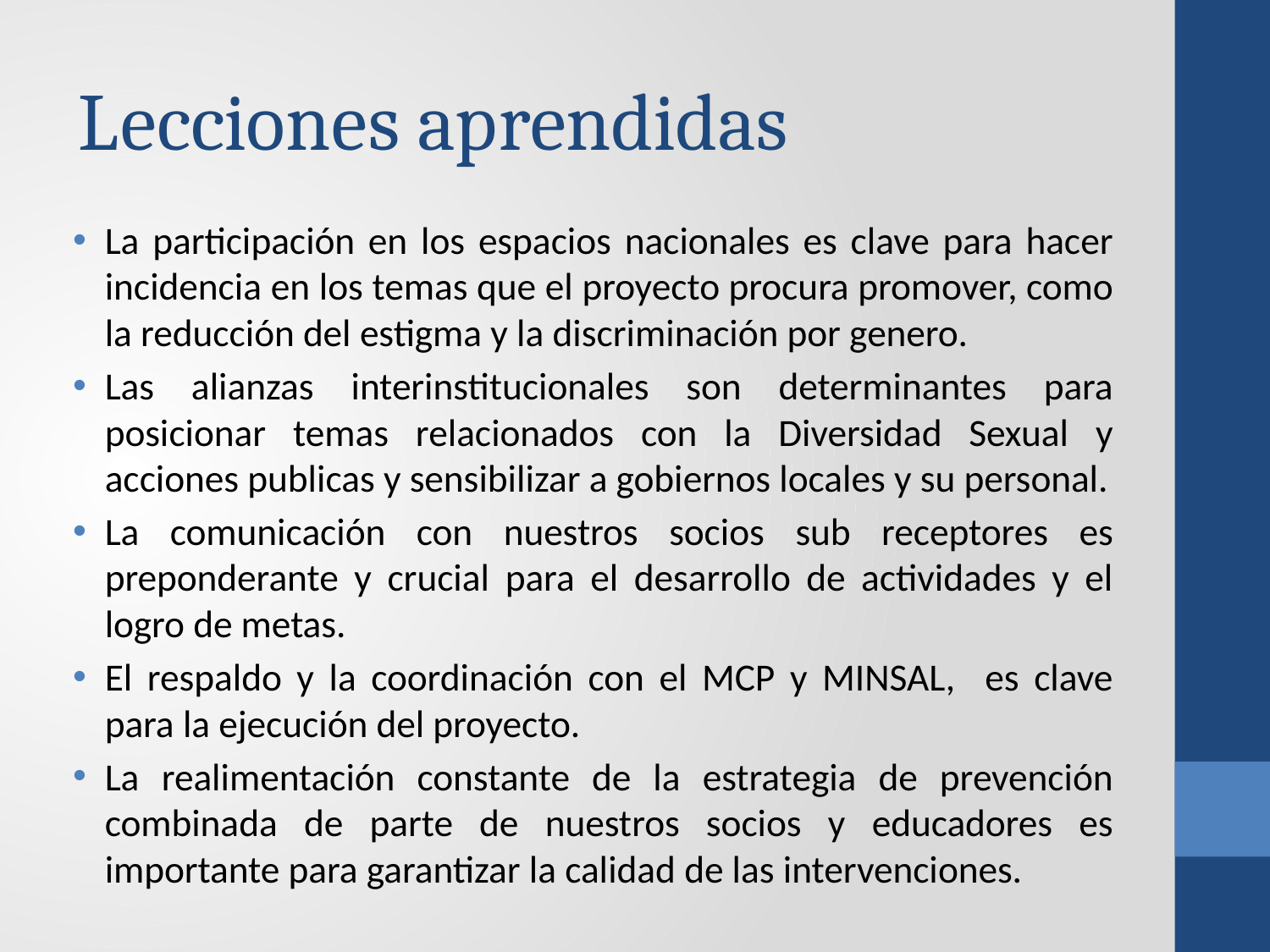

# Lecciones aprendidas

La participación en los espacios nacionales es clave para hacer incidencia en los temas que el proyecto procura promover, como la reducción del estigma y la discriminación por genero.
Las alianzas interinstitucionales son determinantes para posicionar temas relacionados con la Diversidad Sexual y acciones publicas y sensibilizar a gobiernos locales y su personal.
La comunicación con nuestros socios sub receptores es preponderante y crucial para el desarrollo de actividades y el logro de metas.
El respaldo y la coordinación con el MCP y MINSAL,  es clave para la ejecución del proyecto.
La realimentación constante de la estrategia de prevención combinada de parte de nuestros socios y educadores es importante para garantizar la calidad de las intervenciones.